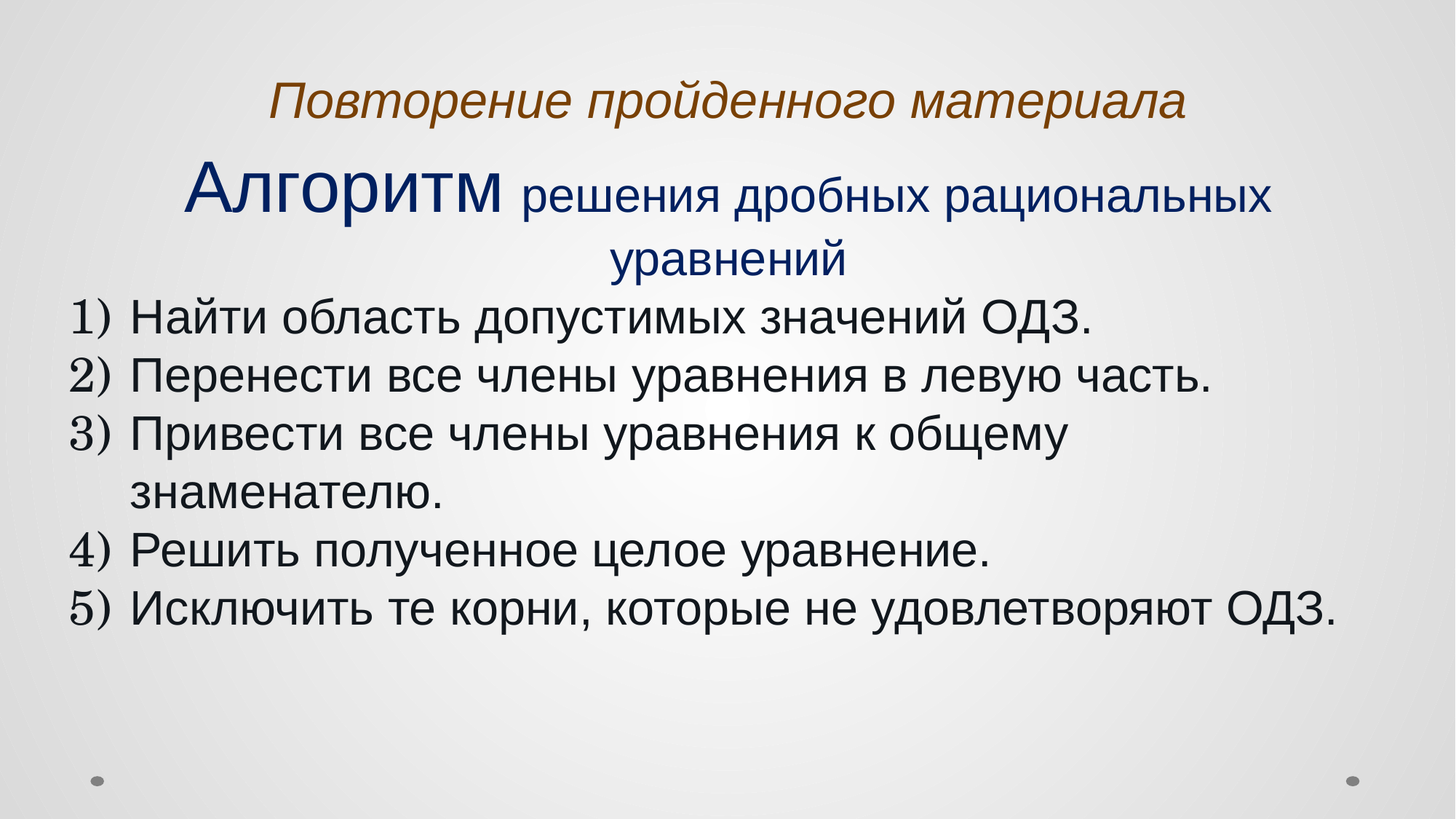

# Повторение пройденного материала
Алгоритм решения дробных рациональных уравнений
Найти область допустимых значений ОДЗ.
Перенести все члены уравнения в левую часть.
Привести все члены уравнения к общему знаменателю.
Решить полученное целое уравнение.
Исключить те корни, которые не удовлетворяют ОДЗ.